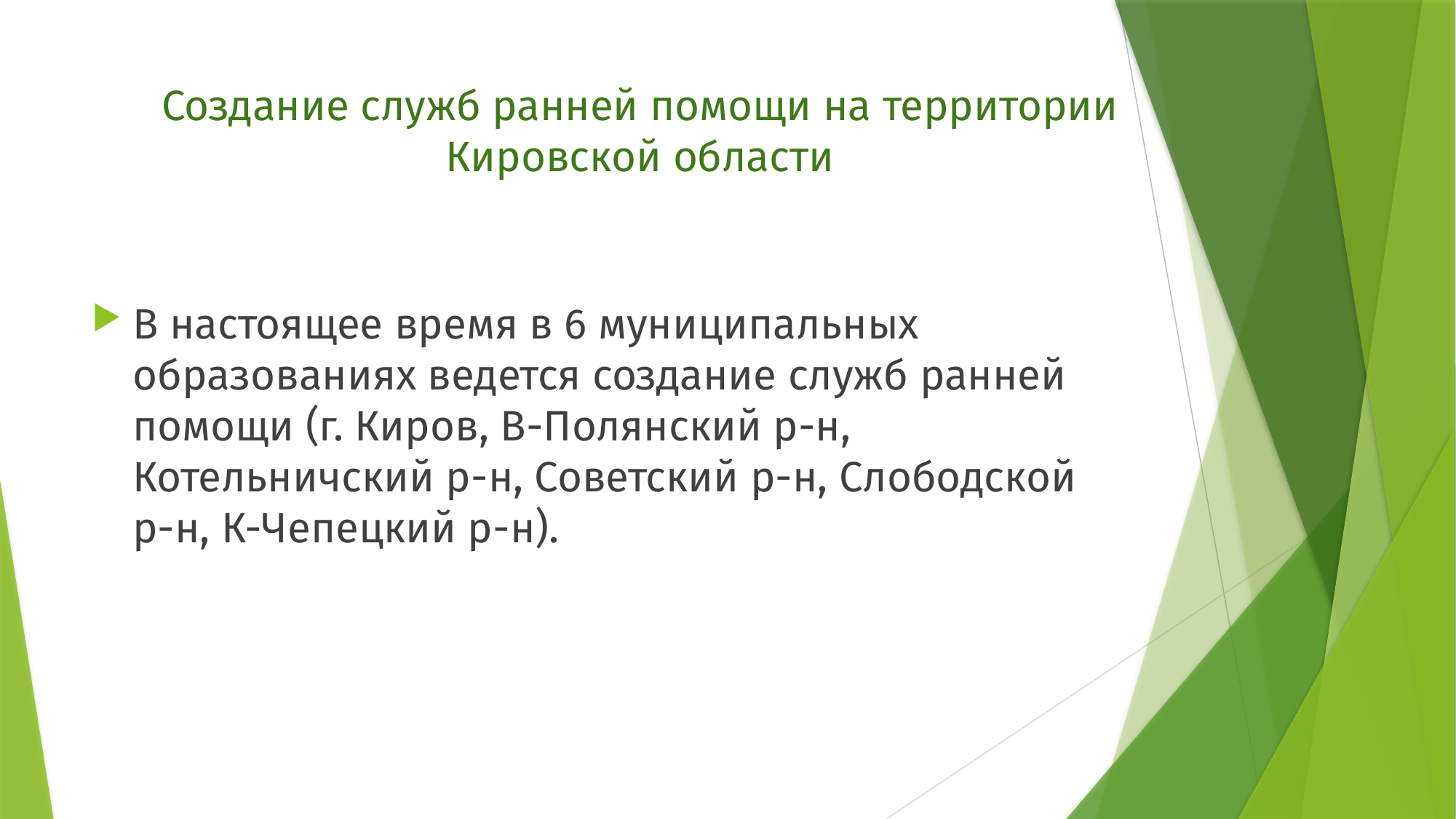

# Создание служб ранней помощи на территории Кировской области
В настоящее время в 6 муниципальных образованиях ведется создание служб ранней помощи (г. Киров, В-Полянский р-н, Котельничский р-н, Советский р-н, Слободской р-н, К-Чепецкий р-н).